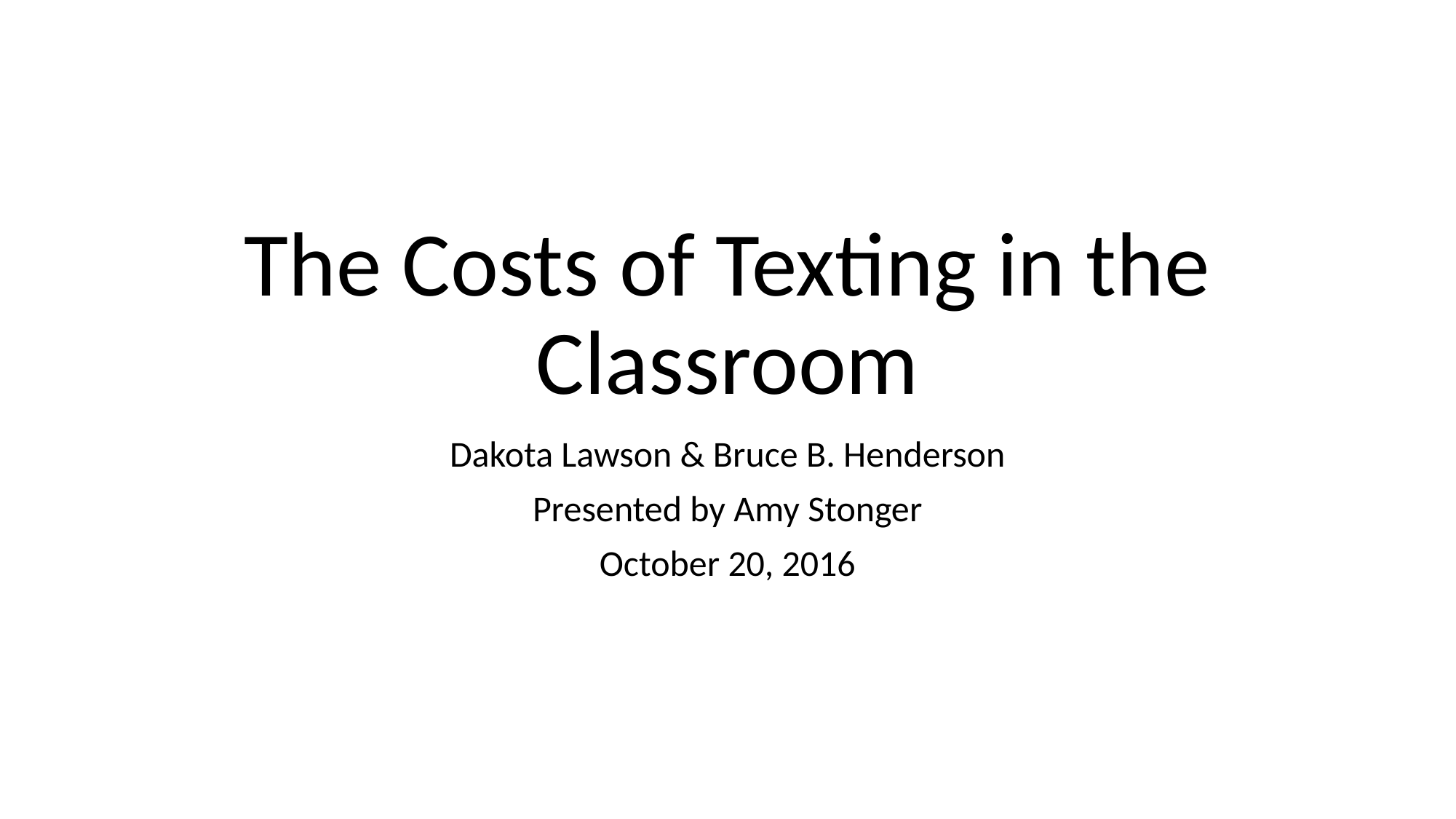

# The Costs of Texting in the Classroom
Dakota Lawson & Bruce B. Henderson
Presented by Amy Stonger
October 20, 2016